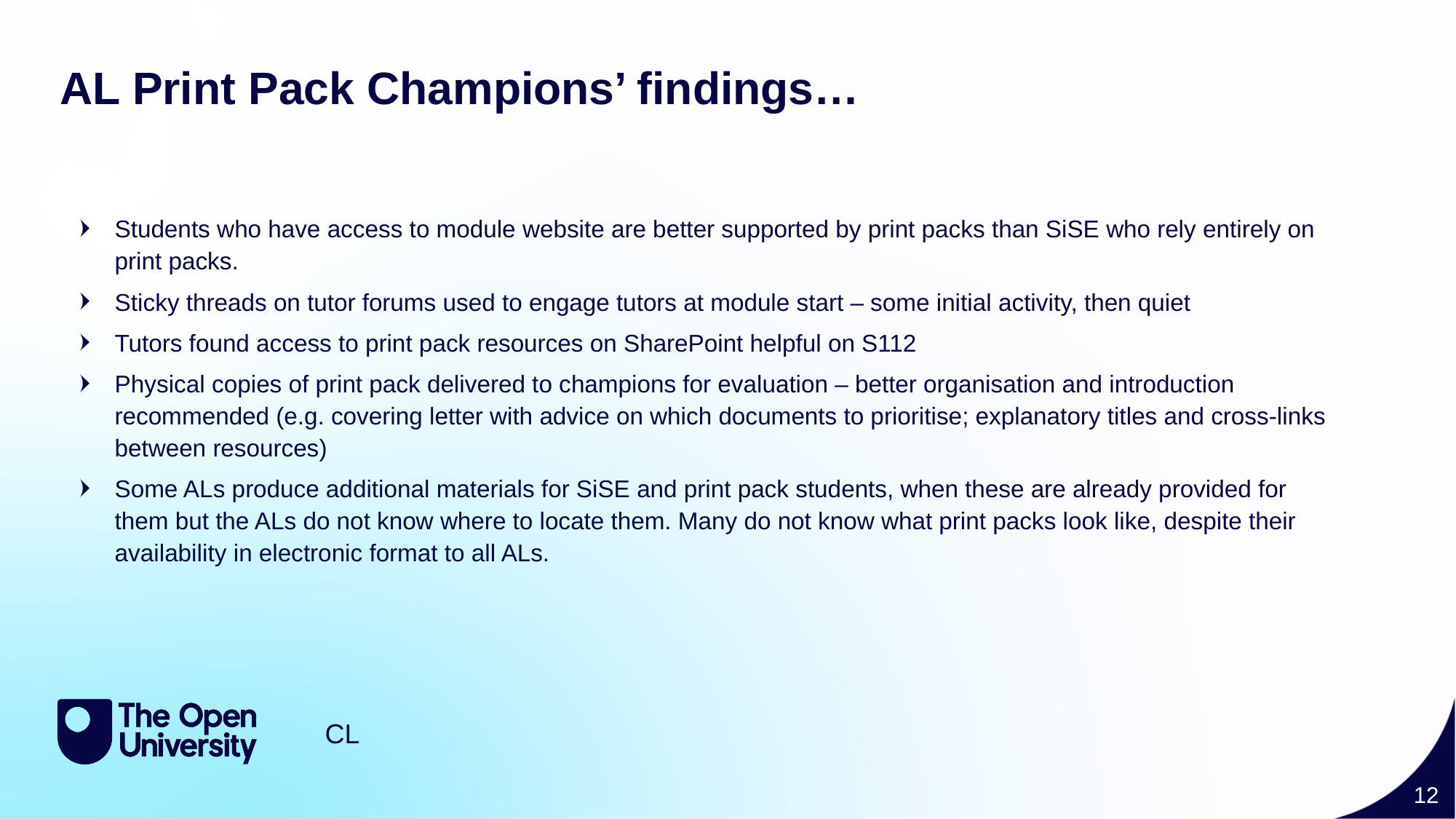

AL Print Pack Champions’ findings…
Students who have access to module website are better supported by print packs than SiSE who rely entirely on print packs.
Sticky threads on tutor forums used to engage tutors at module start – some initial activity, then quiet
Tutors found access to print pack resources on SharePoint helpful on S112
Physical copies of print pack delivered to champions for evaluation – better organisation and introduction recommended (e.g. covering letter with advice on which documents to prioritise; explanatory titles and cross-links between resources)
Some ALs produce additional materials for SiSE and print pack students, when these are already provided for them but the ALs do not know where to locate them. Many do not know what print packs look like, despite their availability in electronic format to all ALs.

CL